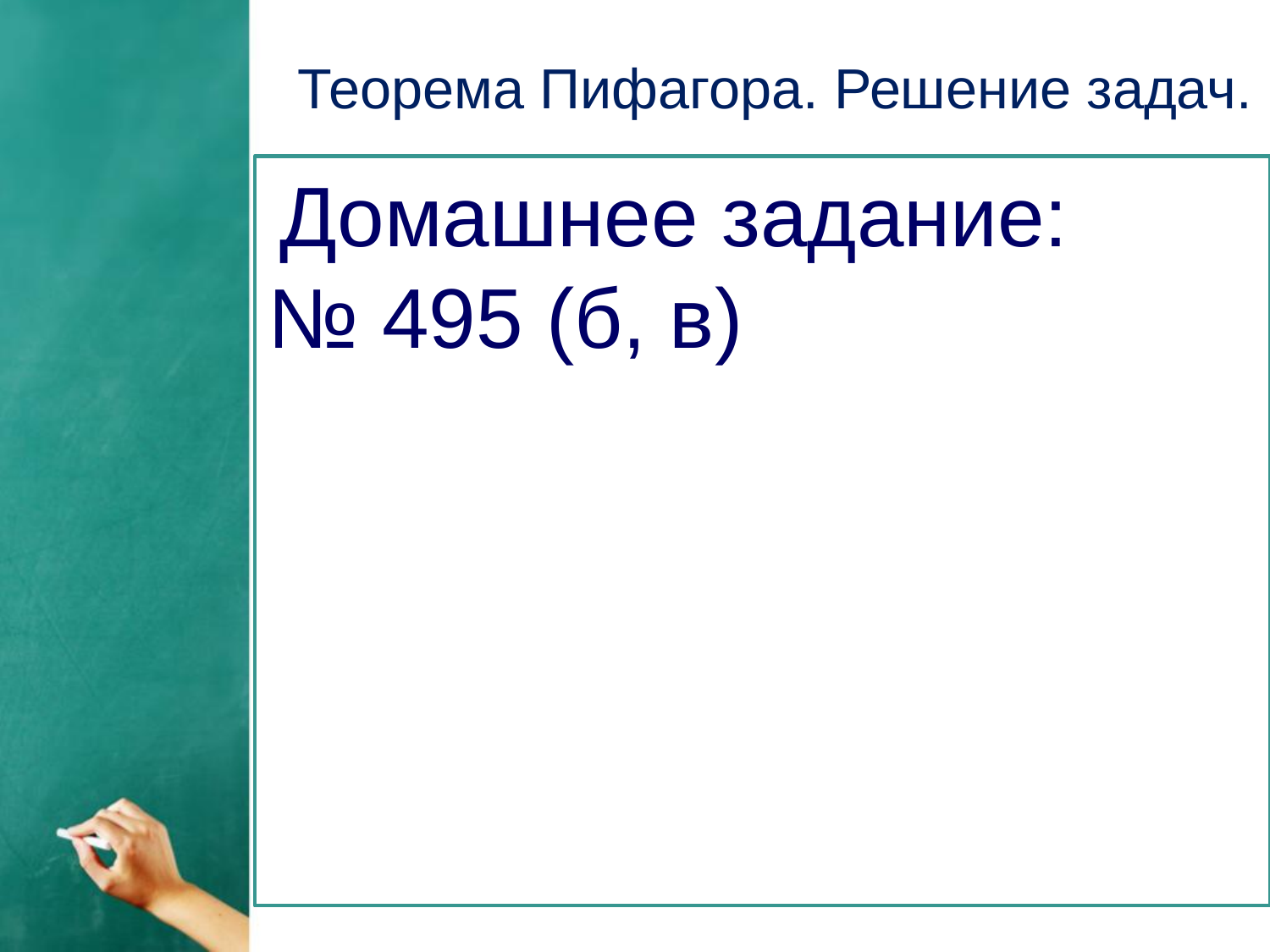

Теорема Пифагора. Решение задач.
 Домашнее задание:
№ 495 (б, в)